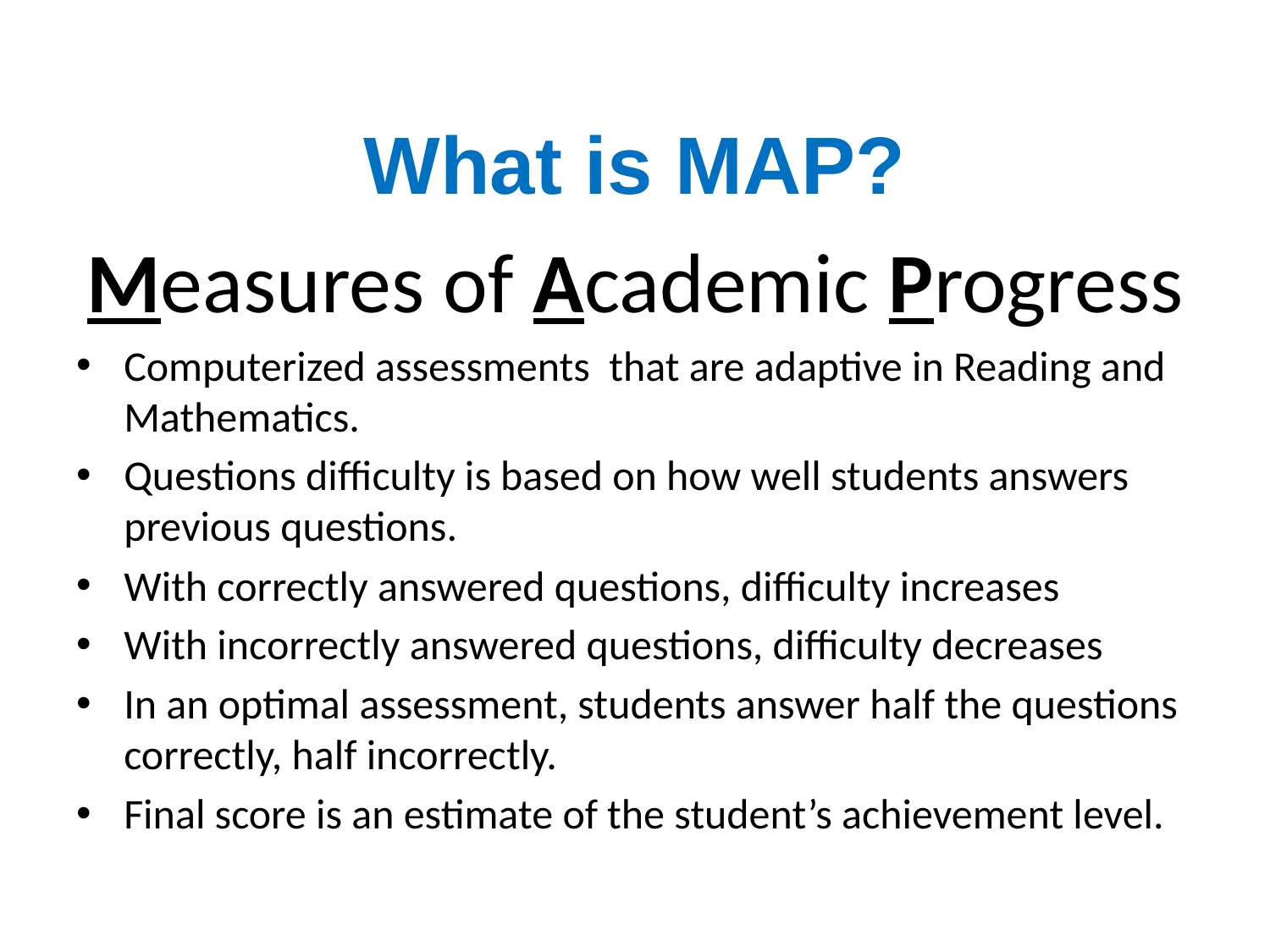

# What is MAP?
Measures of Academic Progress
Computerized assessments  that are adaptive in Reading and Mathematics.
Questions difficulty is based on how well students answers previous questions.
With correctly answered questions, difficulty increases
With incorrectly answered questions, difficulty decreases
In an optimal assessment, students answer half the questions correctly, half incorrectly.
Final score is an estimate of the student’s achievement level.